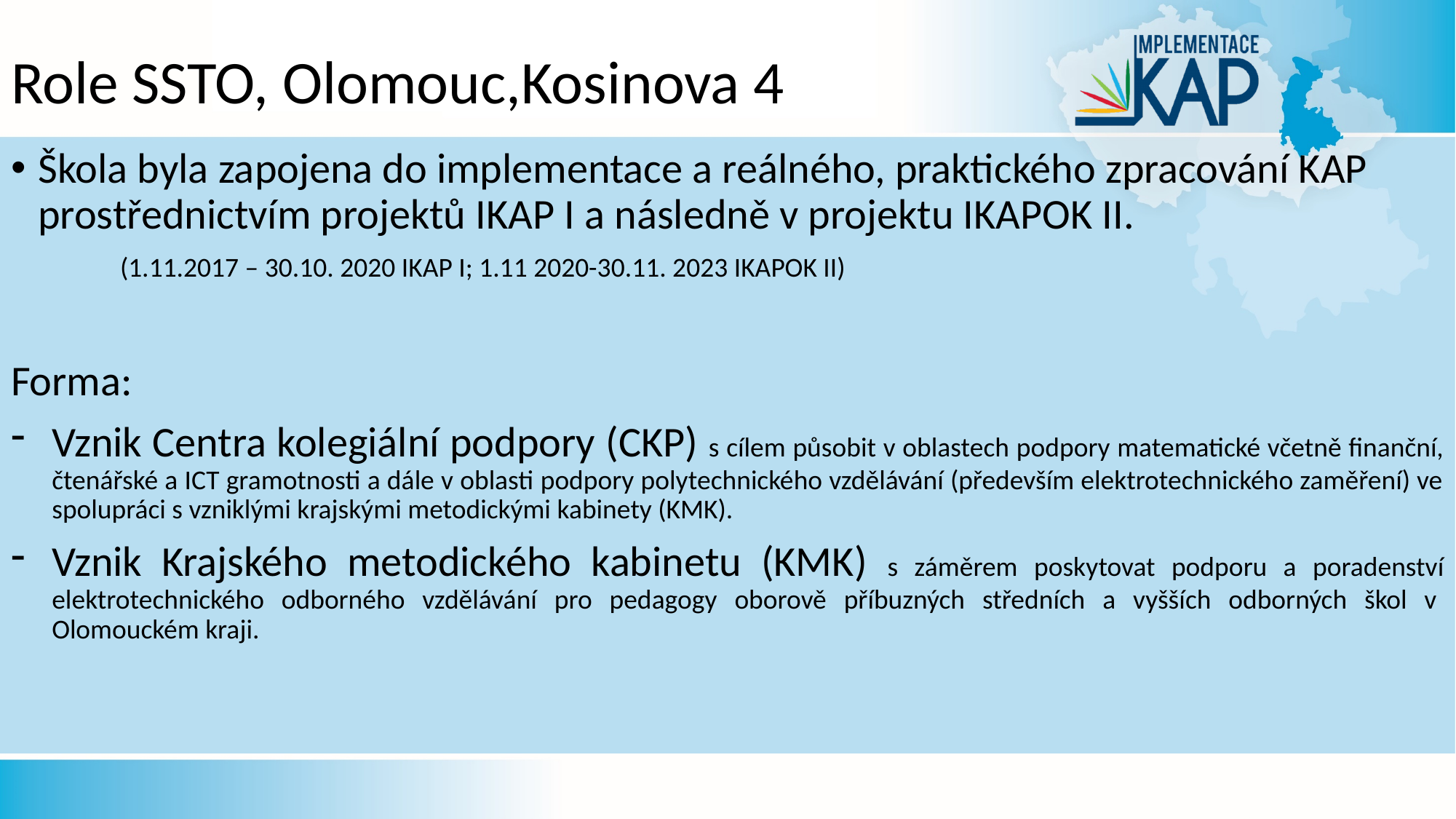

# Role SSTO, Olomouc,Kosinova 4
Škola byla zapojena do implementace a reálného, praktického zpracování KAP prostřednictvím projektů IKAP I a následně v projektu IKAPOK II.
	(1.11.2017 – 30.10. 2020 IKAP I; 1.11 2020-30.11. 2023 IKAPOK II)

Forma:
Vznik Centra kolegiální podpory (CKP) s cílem působit v oblastech podpory matematické včetně finanční, čtenářské a ICT gramotnosti a dále v oblasti podpory polytechnického vzdělávání (především elektrotechnického zaměření) ve spolupráci s vzniklými krajskými metodickými kabinety (KMK).
Vznik Krajského metodického kabinetu (KMK) s záměrem poskytovat podporu a poradenství elektrotechnického odborného vzdělávání pro pedagogy oborově příbuzných středních a vyšších odborných škol v  Olomouckém kraji.